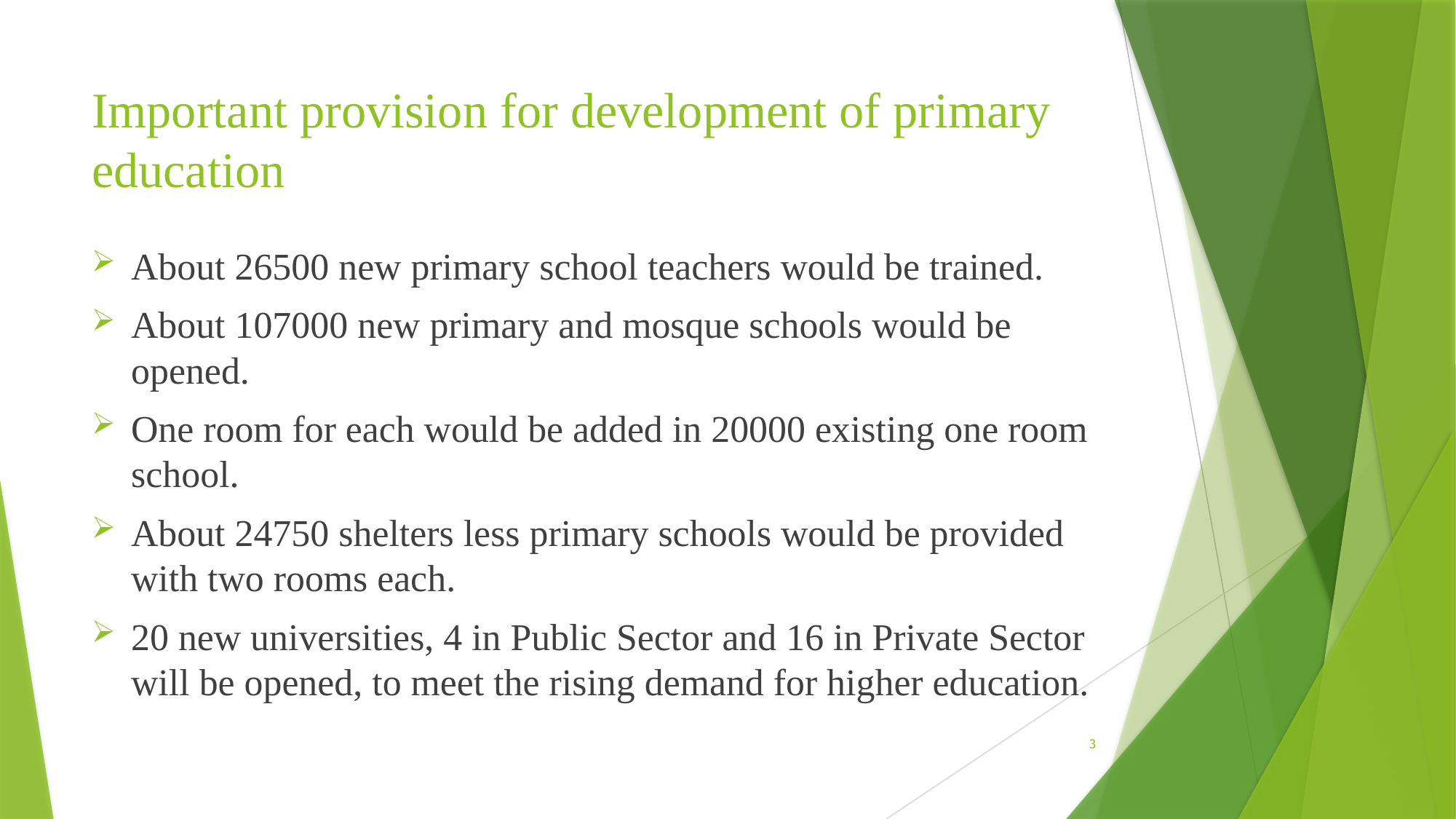

# Important provision for development of primary education
About 26500 new primary school teachers would be trained.
About 107000 new primary and mosque schools would be opened.
One room for each would be added in 20000 existing one room school.
About 24750 shelters less primary schools would be provided with two rooms each.
20 new universities, 4 in Public Sector and 16 in Private Sector will be opened, to meet the rising demand for higher education.

3